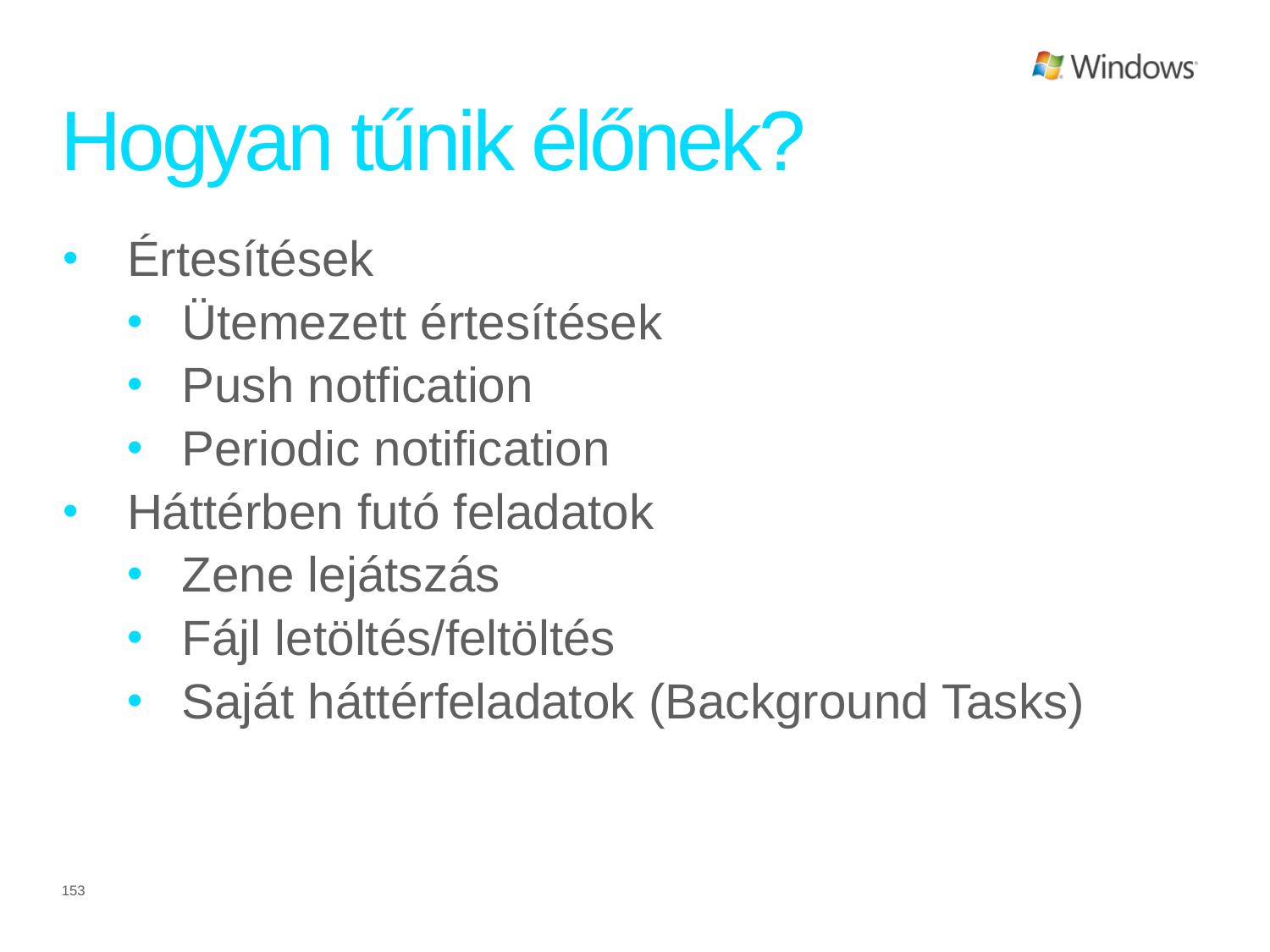

# Hogyan tűnik élőnek?
Értesítések
Ütemezett értesítések
Push notfication
Periodic notification
Háttérben futó feladatok
Zene lejátszás
Fájl letöltés/feltöltés
Saját háttérfeladatok (Background Tasks)